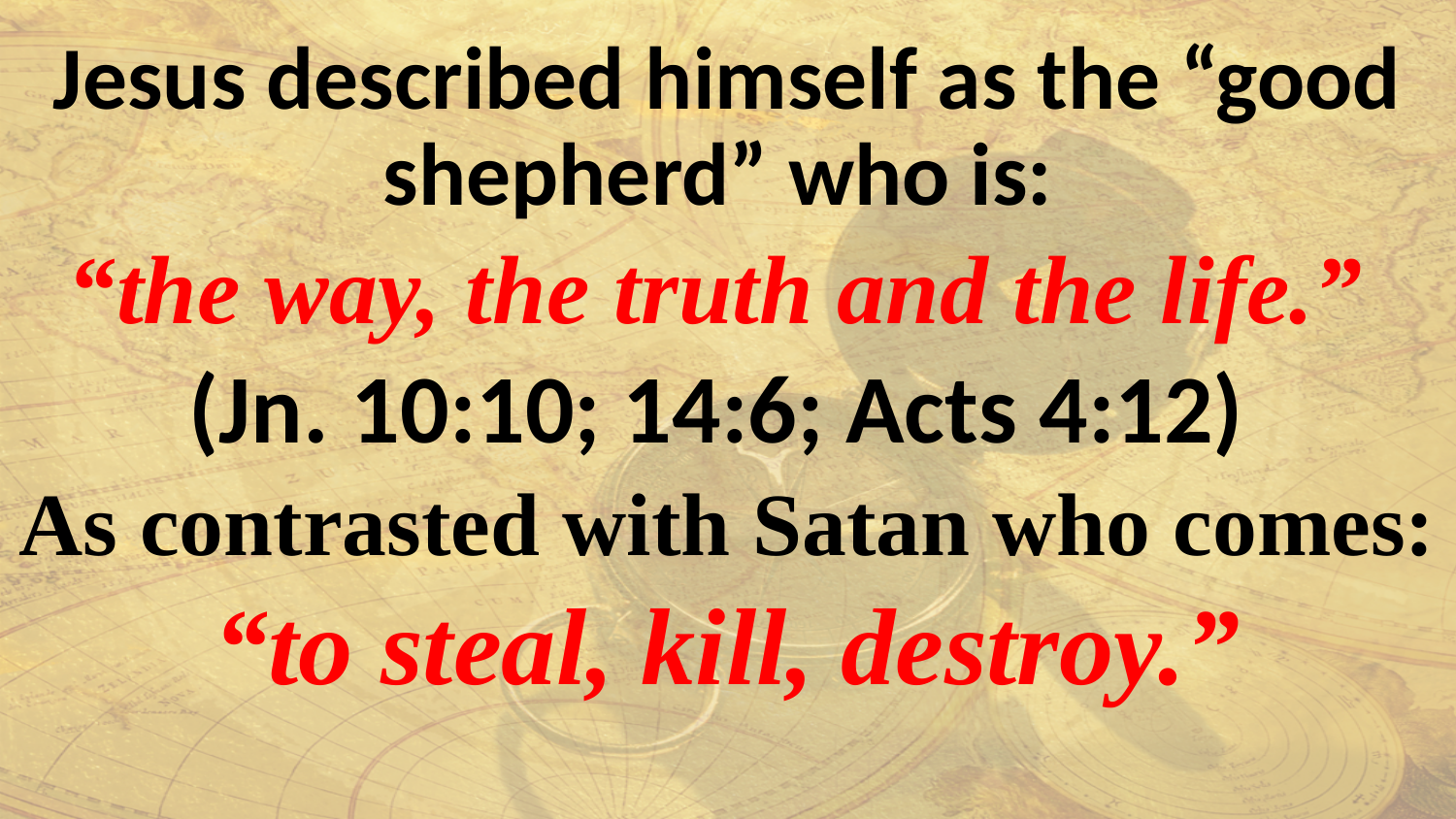

Jesus described himself as the “good shepherd” who is:
“the way, the truth and the life.”
(Jn. 10:10; 14:6; Acts 4:12)
As contrasted with Satan who comes:
“to steal, kill, destroy.”